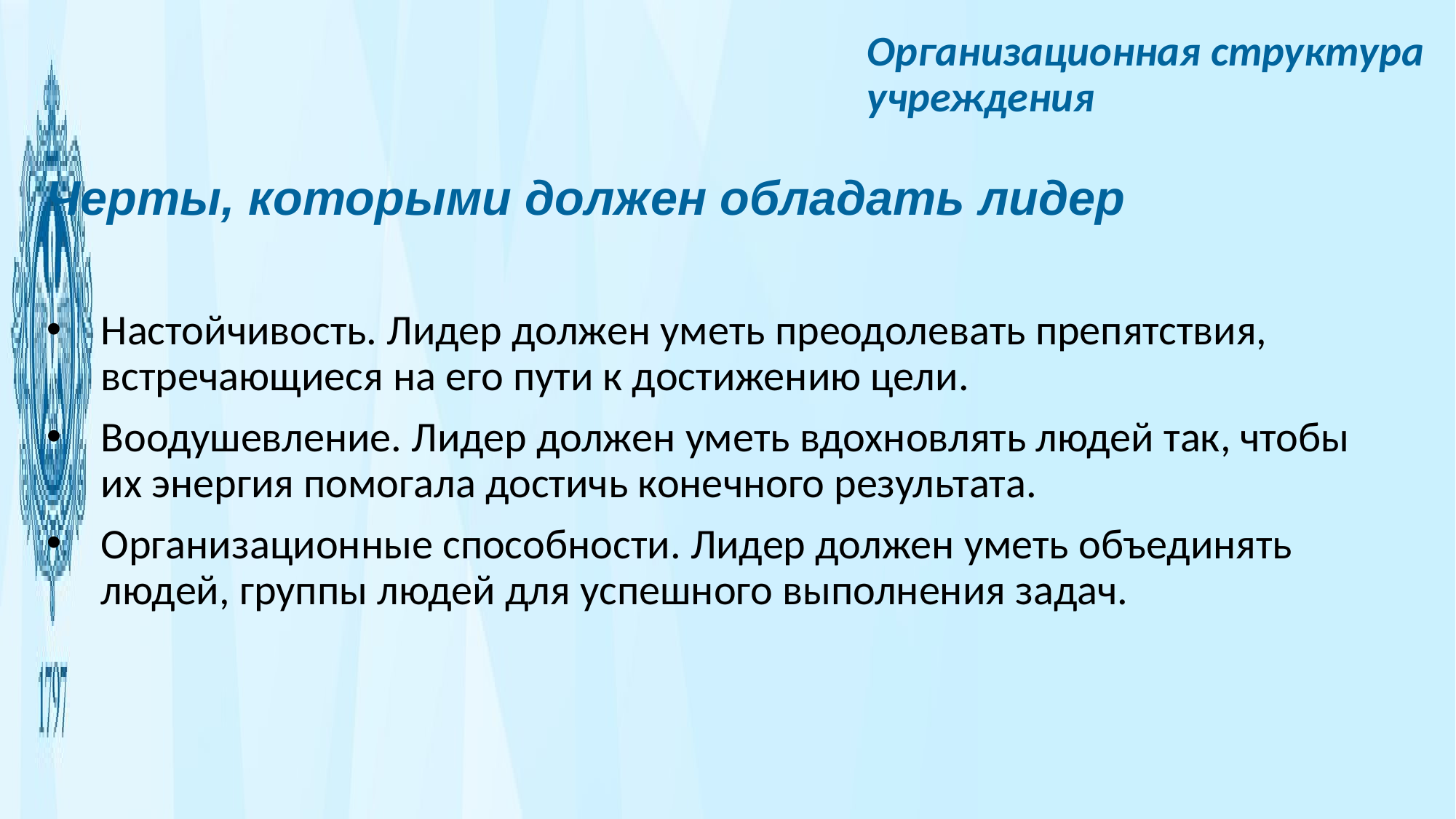

Организационная структура учреждения

Черты, которыми должен обладать лидер

Настойчивость. Лидер должен уметь преодолевать препятствия, встречающиеся на его пути к достижению цели.
Воодушевление. Лидер должен уметь вдохновлять людей так, чтобы их энергия помогала достичь конечного результата.
Организационные способности. Лидер должен уметь объединять людей, группы людей для успешного выполнения задач.